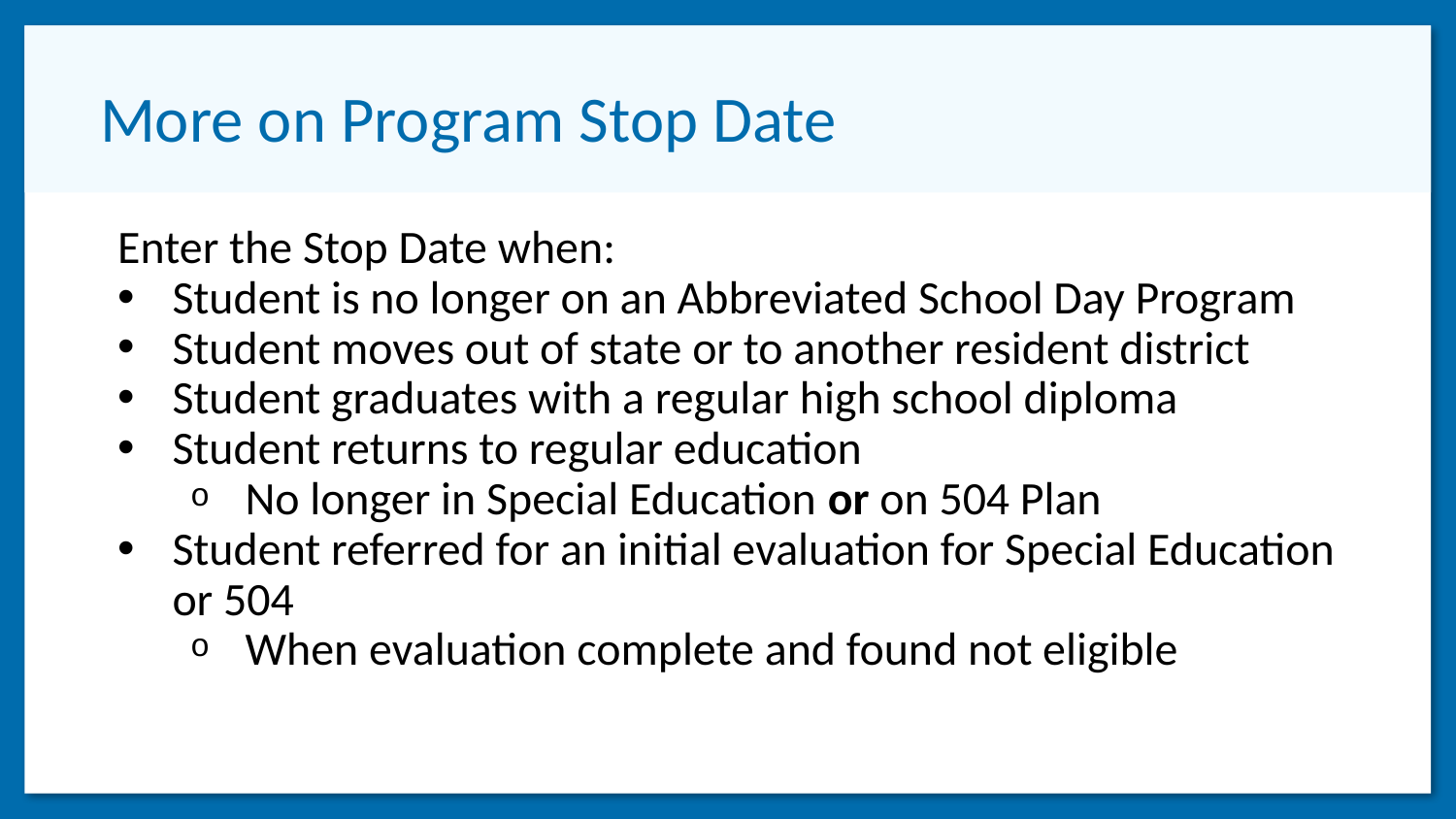

# More on Program Stop Date
Enter the Stop Date when:
Student is no longer on an Abbreviated School Day Program
Student moves out of state or to another resident district
Student graduates with a regular high school diploma
Student returns to regular education
No longer in Special Education or on 504 Plan
Student referred for an initial evaluation for Special Education or 504
When evaluation complete and found not eligible